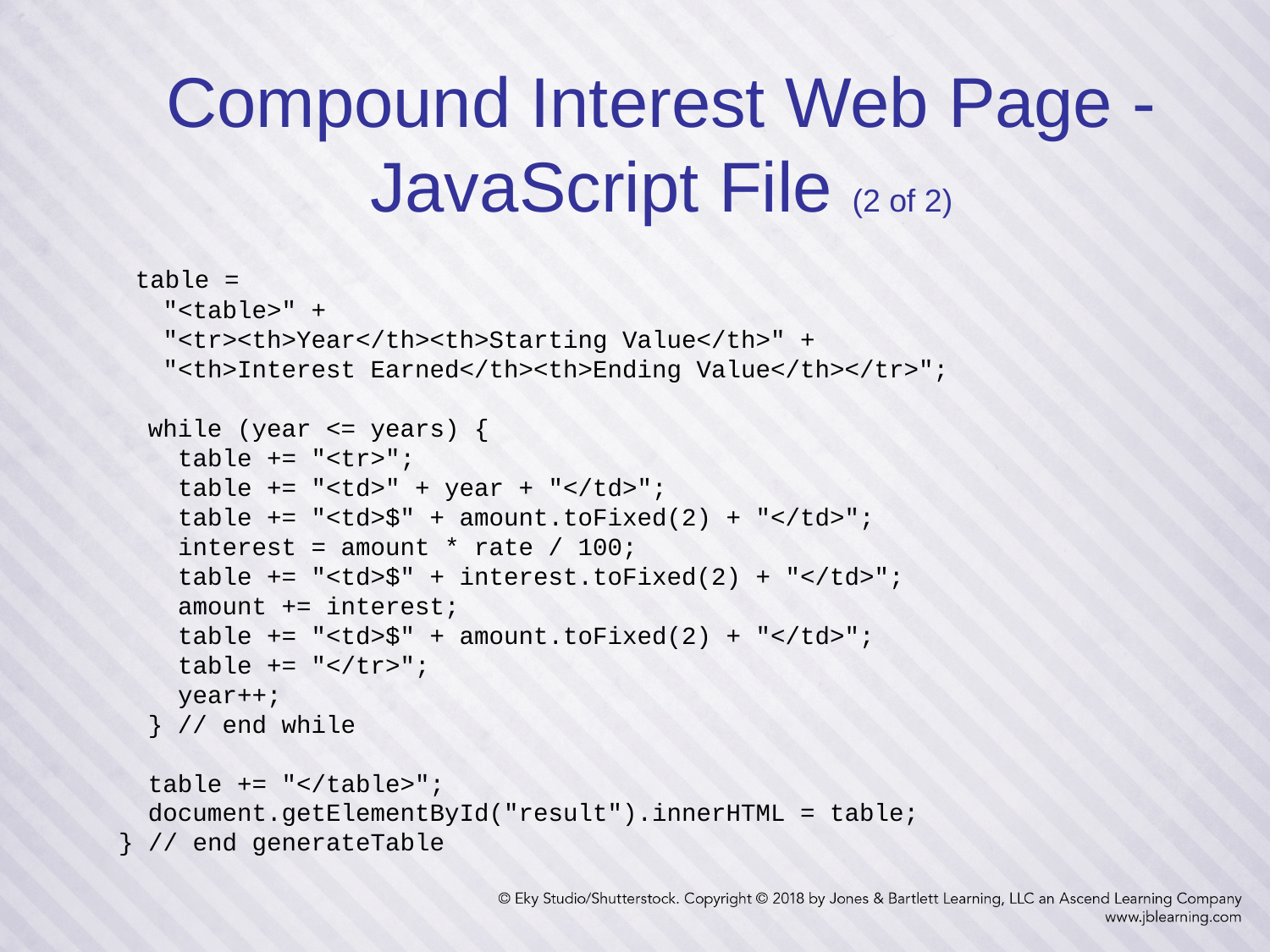

12
# Compound Interest Web Page - JavaScript File (2 of 2)
 table =
   "<table>" +
   "<tr><th>Year</th><th>Starting Value</th>" +
   "<th>Interest Earned</th><th>Ending Value</th></tr>";

  while (year <= years) {
    table += "<tr>";
    table += "<td>" + year + "</td>";
    table += "<td>$" + amount.toFixed(2) + "</td>";
    interest = amount * rate / 100;
    table += "<td>$" + interest.toFixed(2) + "</td>";
    amount += interest;
    table += "<td>$" + amount.toFixed(2) + "</td>";
    table += "</tr>";
    year++;
  } // end while

  table += "</table>";
  document.getElementById("result").innerHTML = table;
} // end generateTable